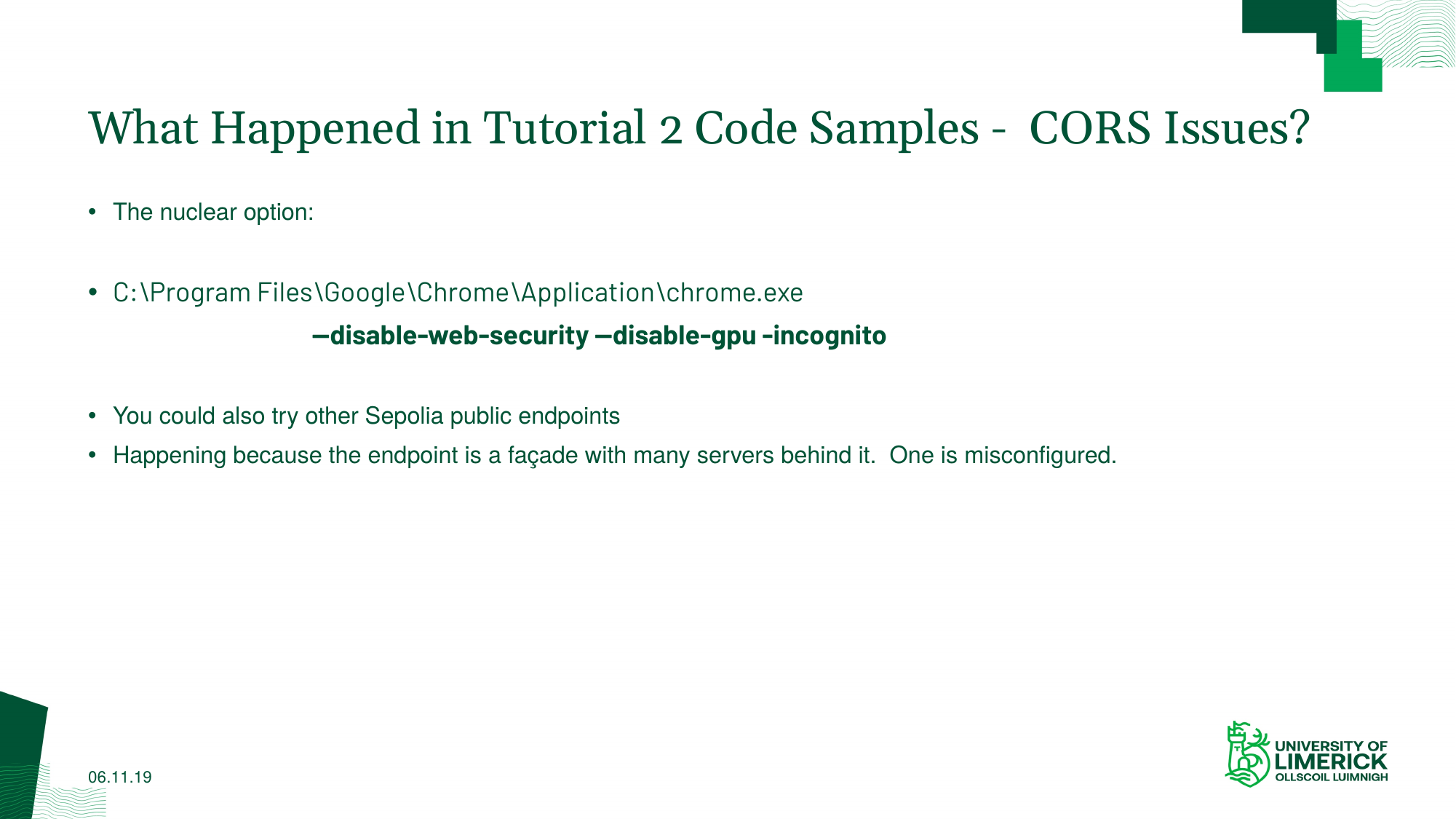

# What Happened in Tutorial 2 Code Samples -  CORS Issues?
The nuclear option:

C:\Program Files\Google\Chrome\Application\chrome.exe
		 --disable-web-security --disable-gpu -incognito

You could also try other Sepolia public endpoints
Happening because the endpoint is a façade with many servers behind it.  One is misconfigured.
06.11.19